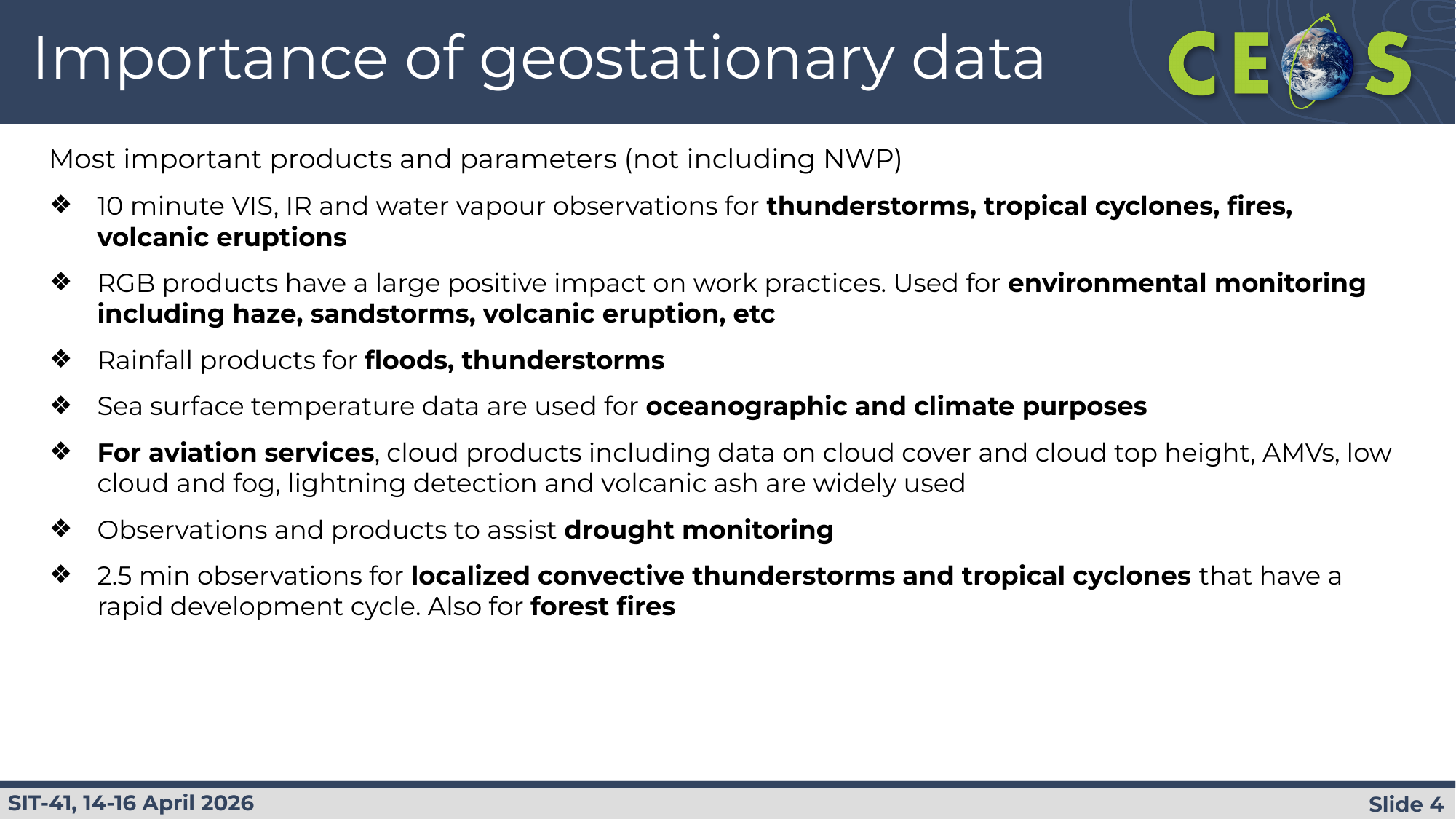

# Importance of geostationary data
Most important products and parameters (not including NWP)
10 minute VIS, IR and water vapour observations for thunderstorms, tropical cyclones, fires, volcanic eruptions
RGB products have a large positive impact on work practices. Used for environmental monitoring including haze, sandstorms, volcanic eruption, etc
Rainfall products for floods, thunderstorms
Sea surface temperature data are used for oceanographic and climate purposes
For aviation services, cloud products including data on cloud cover and cloud top height, AMVs, low cloud and fog, lightning detection and volcanic ash are widely used
Observations and products to assist drought monitoring
2.5 min observations for localized convective thunderstorms and tropical cyclones that have a rapid development cycle. Also for forest fires